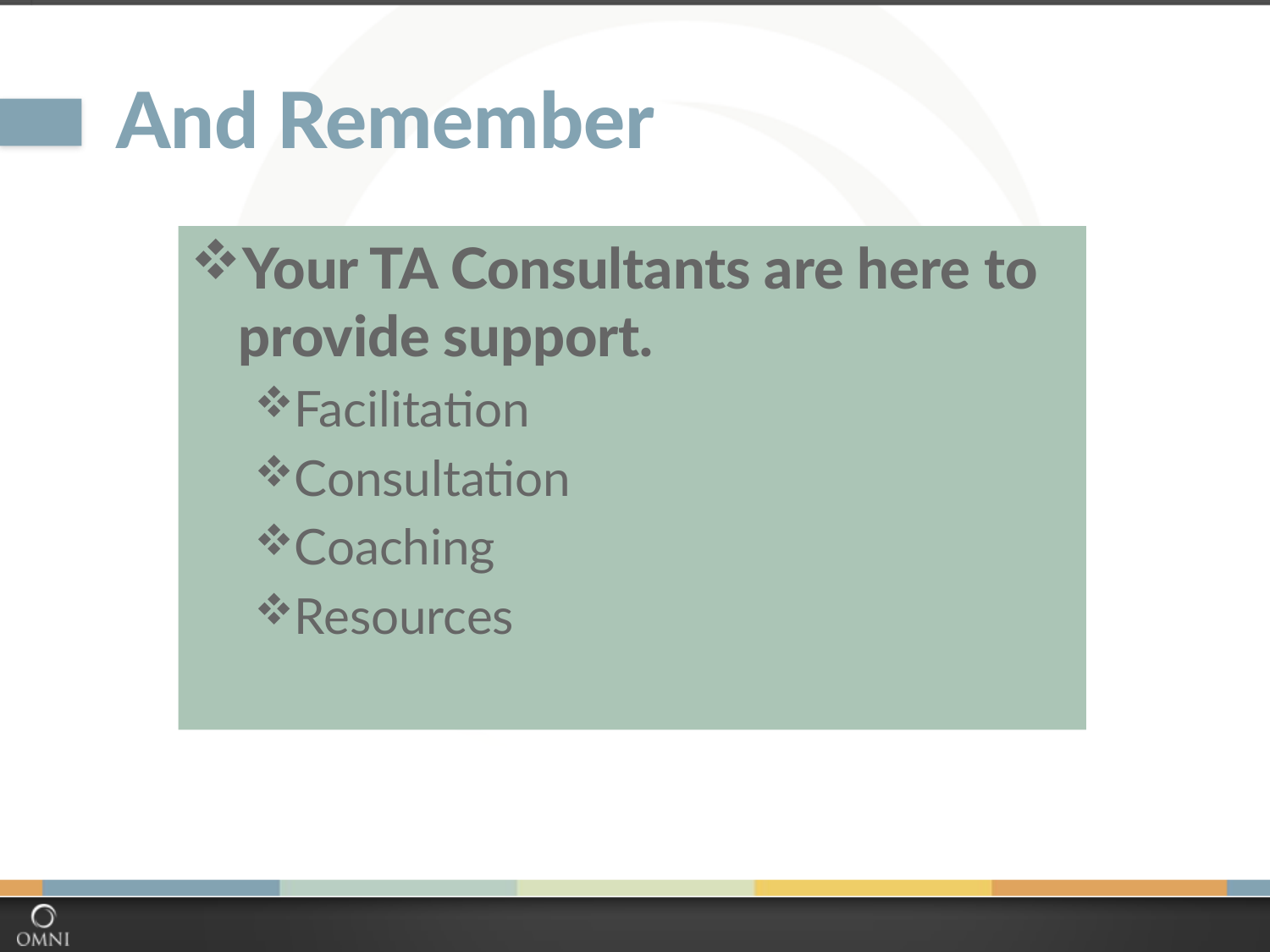

# And Remember
Your TA Consultants are here to provide support.
Facilitation
Consultation
Coaching
Resources